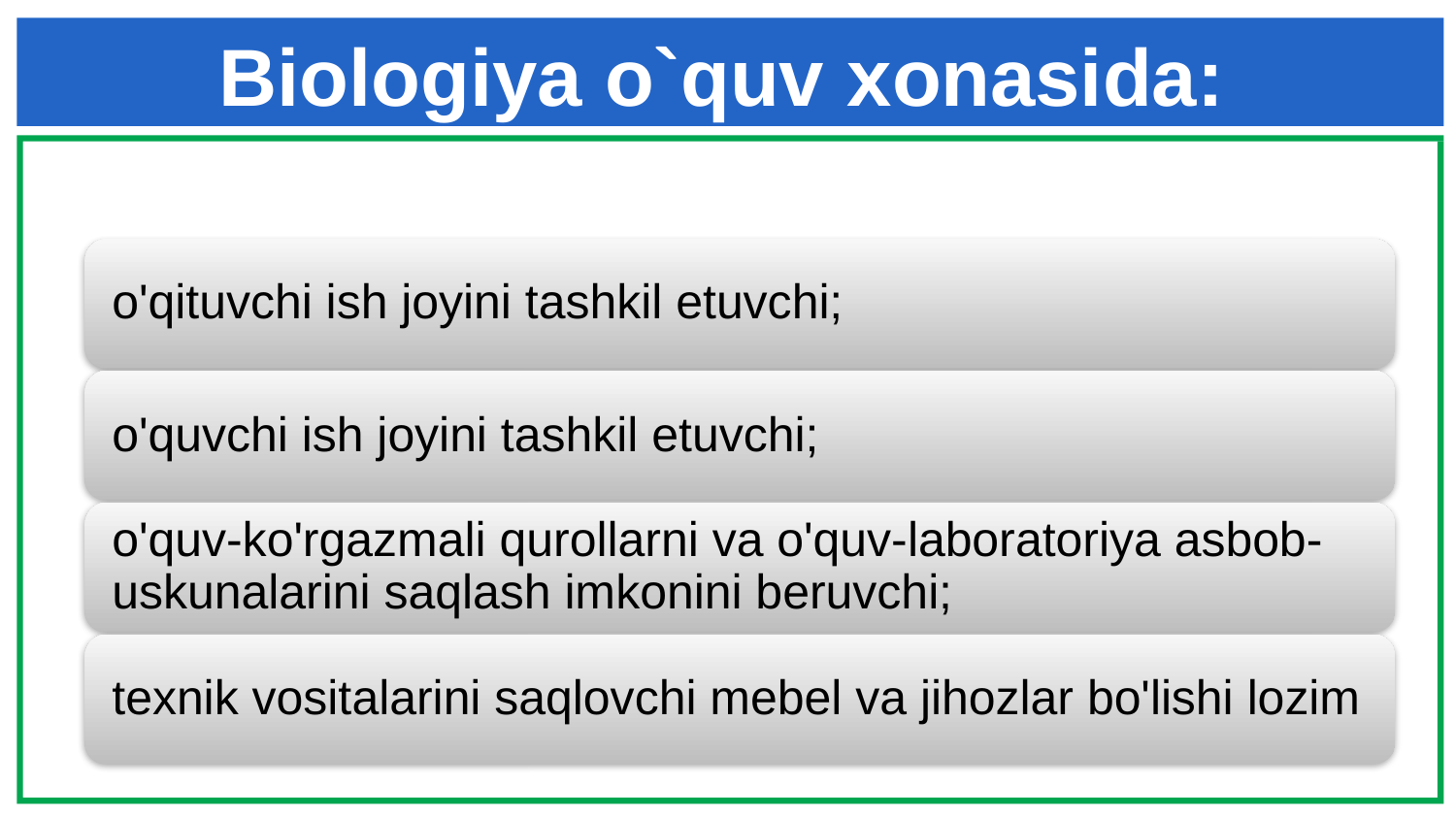

# Biologiya o`quv xonasida:
o'qituvchi ish joyini tashkil etuvchi;
o'quvchi ish joyini tashkil etuvchi;
o'quv-ko'rgazmali qurollarni va o'quv-laboratoriya asbob-uskunalarini saqlash imkonini beruvchi;
texnik vositalarini saqlovchi mebel va jihozlar bo'lishi lozim